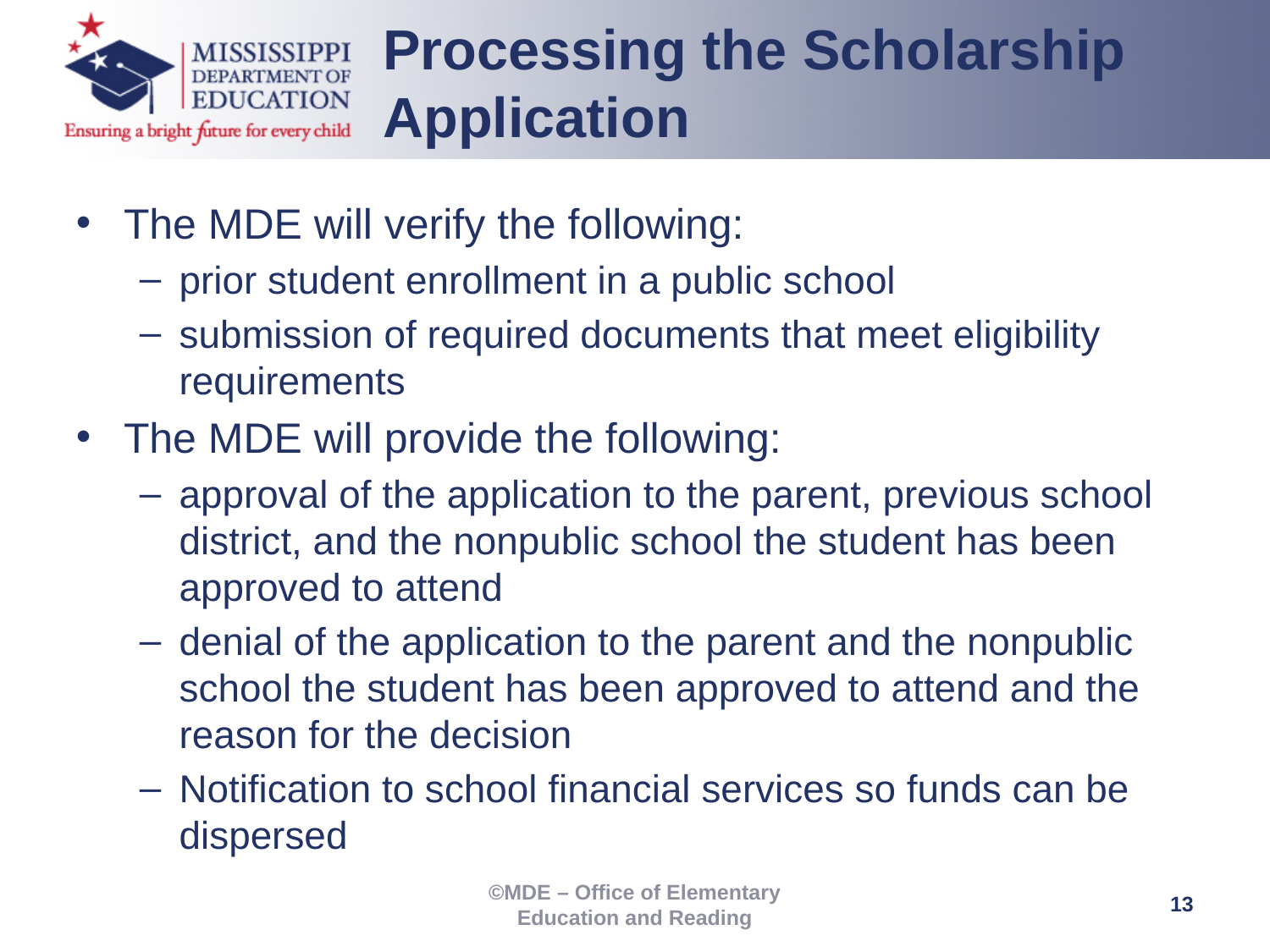

Processing the Scholarship Application
The MDE will verify the following:
prior student enrollment in a public school
submission of required documents that meet eligibility requirements
The MDE will provide the following:
approval of the application to the parent, previous school district, and the nonpublic school the student has been approved to attend
denial of the application to the parent and the nonpublic school the student has been approved to attend and the reason for the decision
Notification to school financial services so funds can be dispersed

13
©MDE – Office of Elementary Education and Reading